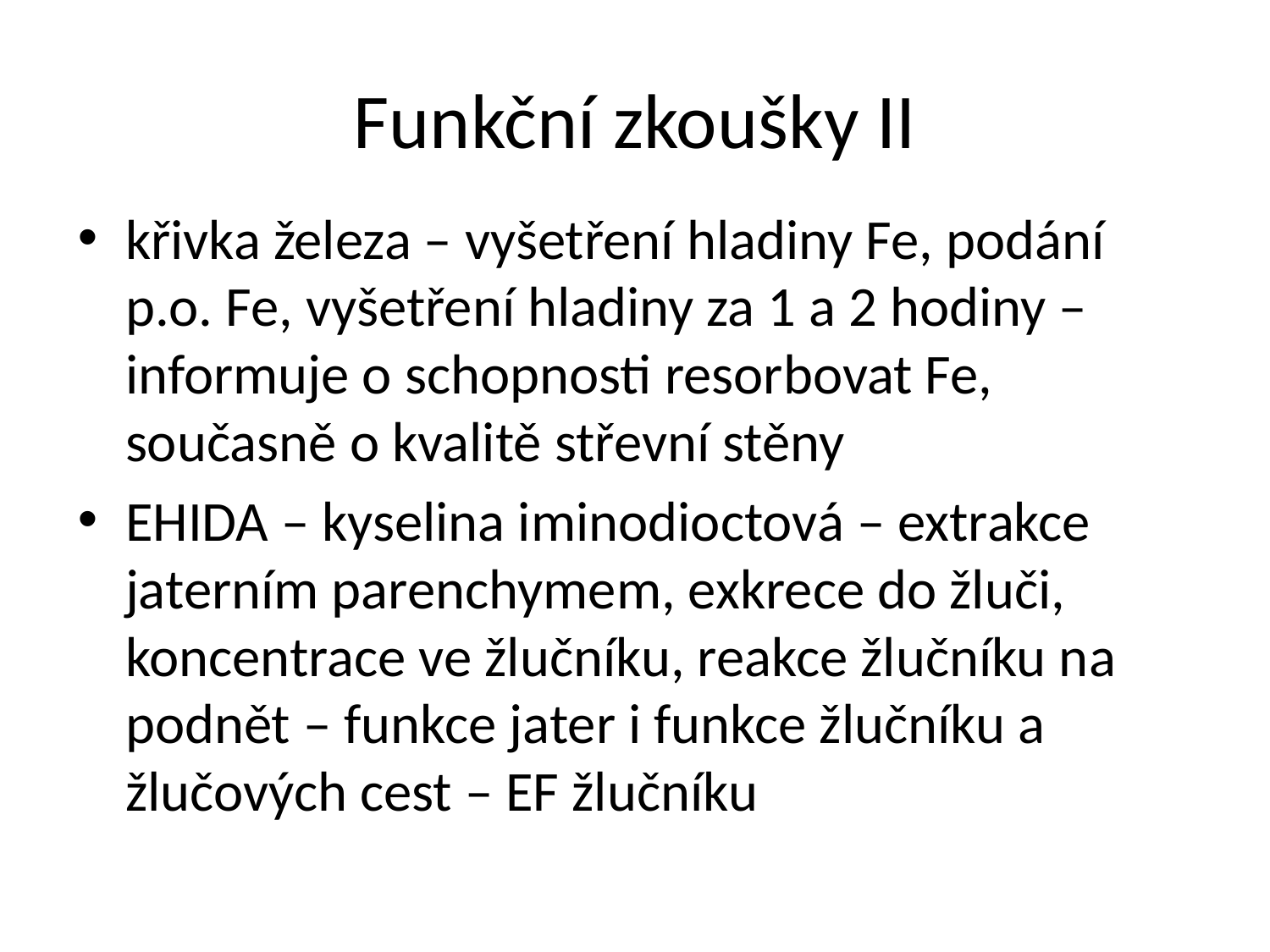

# Funkční zkoušky II
křivka železa – vyšetření hladiny Fe, podání p.o. Fe, vyšetření hladiny za 1 a 2 hodiny – informuje o schopnosti resorbovat Fe, současně o kvalitě střevní stěny
EHIDA – kyselina iminodioctová – extrakce jaterním parenchymem, exkrece do žluči, koncentrace ve žlučníku, reakce žlučníku na podnět – funkce jater i funkce žlučníku a žlučových cest – EF žlučníku